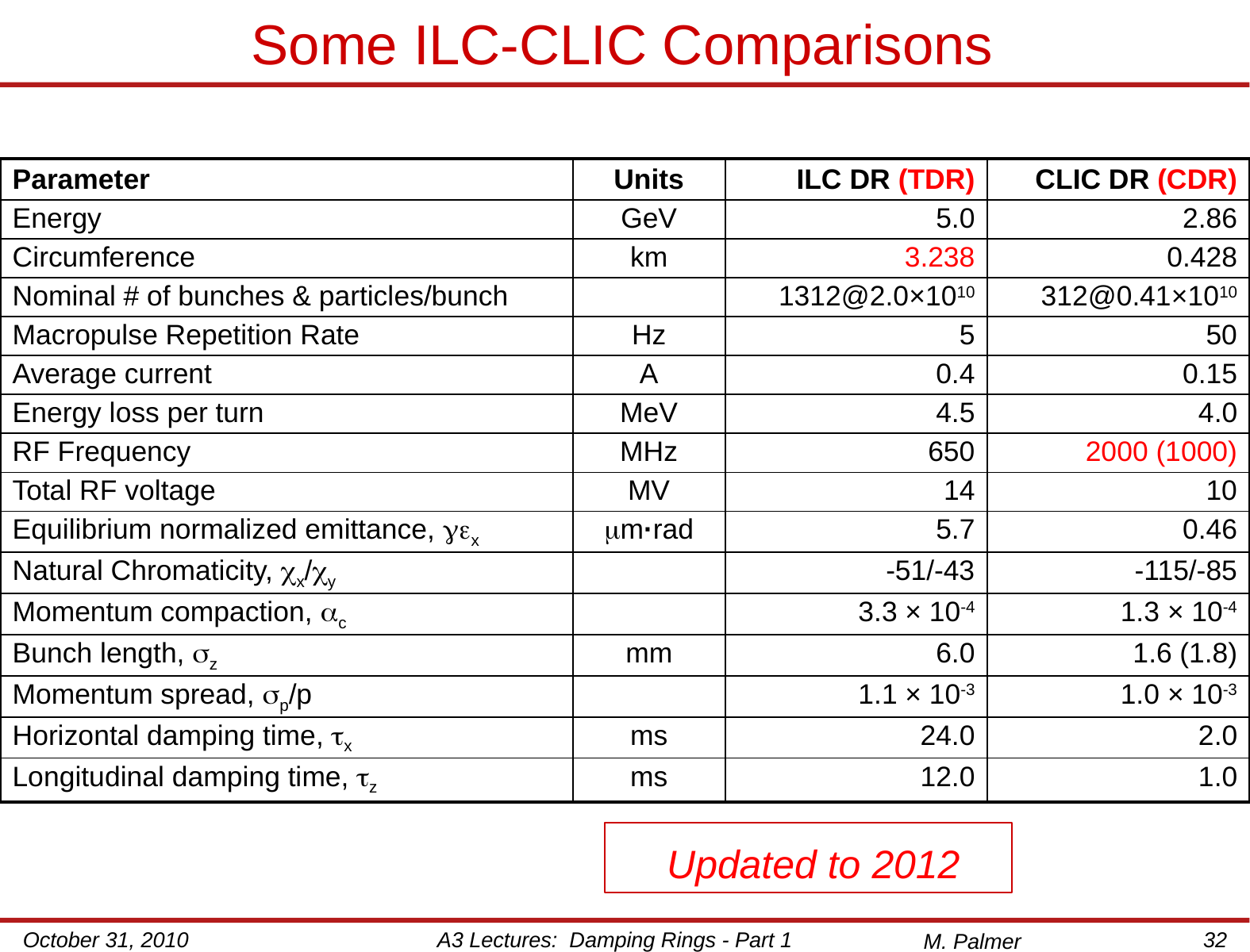

# Some ILC-CLIC Comparisons
| Parameter | Units | ILC DR (TDR) | CLIC DR (CDR) |
| --- | --- | --- | --- |
| Energy | GeV | 5.0 | 2.86 |
| Circumference | km | 3.238 | 0.428 |
| Nominal # of bunches & particles/bunch |  | 1312@2.0×1010 | 312@0.41×1010 |
| Macropulse Repetition Rate | Hz | 5 | 50 |
| Average current | A | 0.4 | 0.15 |
| Energy loss per turn | MeV | 4.5 | 4.0 |
| RF Frequency | MHz | 650 | 2000 (1000) |
| Total RF voltage | MV | 14 | 10 |
| Equilibrium normalized emittance, γεx | μm·rad | 5.7 | 0.46 |
| Natural Chromaticity, χx/χy |  | -51/-43 | -115/-85 |
| Momentum compaction, αc |  | 3.3 × 10-4 | 1.3 × 10-4 |
| Bunch length, σz | mm | 6.0 | 1.6 (1.8) |
| Momentum spread, σp/p |  | 1.1 × 10-3 | 1.0 × 10-3 |
| Horizontal damping time, τx | ms | 24.0 | 2.0 |
| Longitudinal damping time, τz | ms | 12.0 | 1.0 |

Updated to 2012
October 31, 2010
A3 Lectures:  Damping Rings - Part 1
32